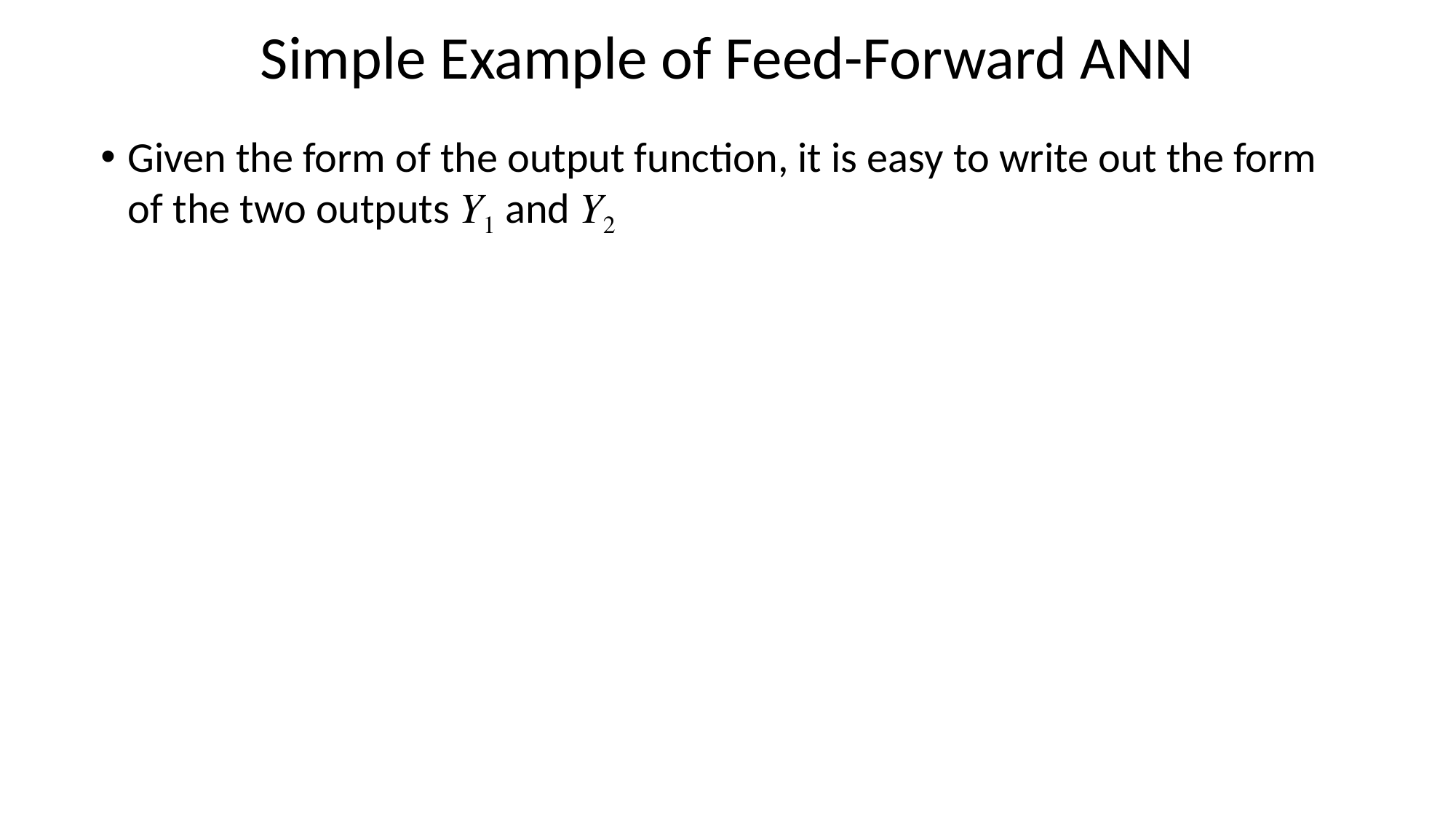

# Simple Example of Feed-Forward ANN
Given the form of the output function, it is easy to write out the form of the two outputs Y1 and Y2